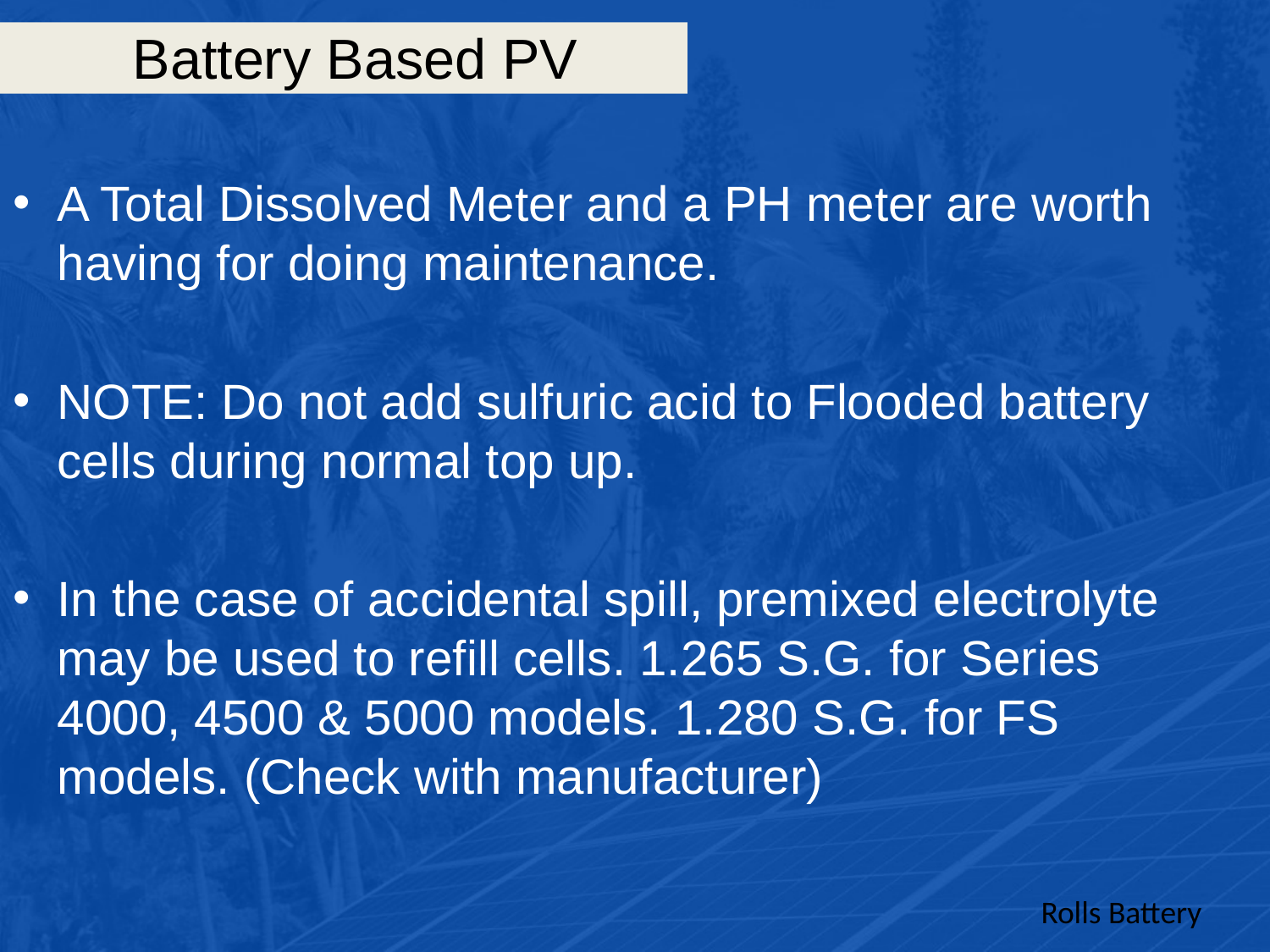

# Battery Based PV
A Total Dissolved Meter and a PH meter are worth having for doing maintenance.

NOTE: Do not add sulfuric acid to Flooded battery cells during normal top up.

In the case of accidental spill, premixed electrolyte may be used to refill cells. 1.265 S.G. for Series 4000, 4500 & 5000 models. 1.280 S.G. for FS models. (Check with manufacturer)
Rolls Battery